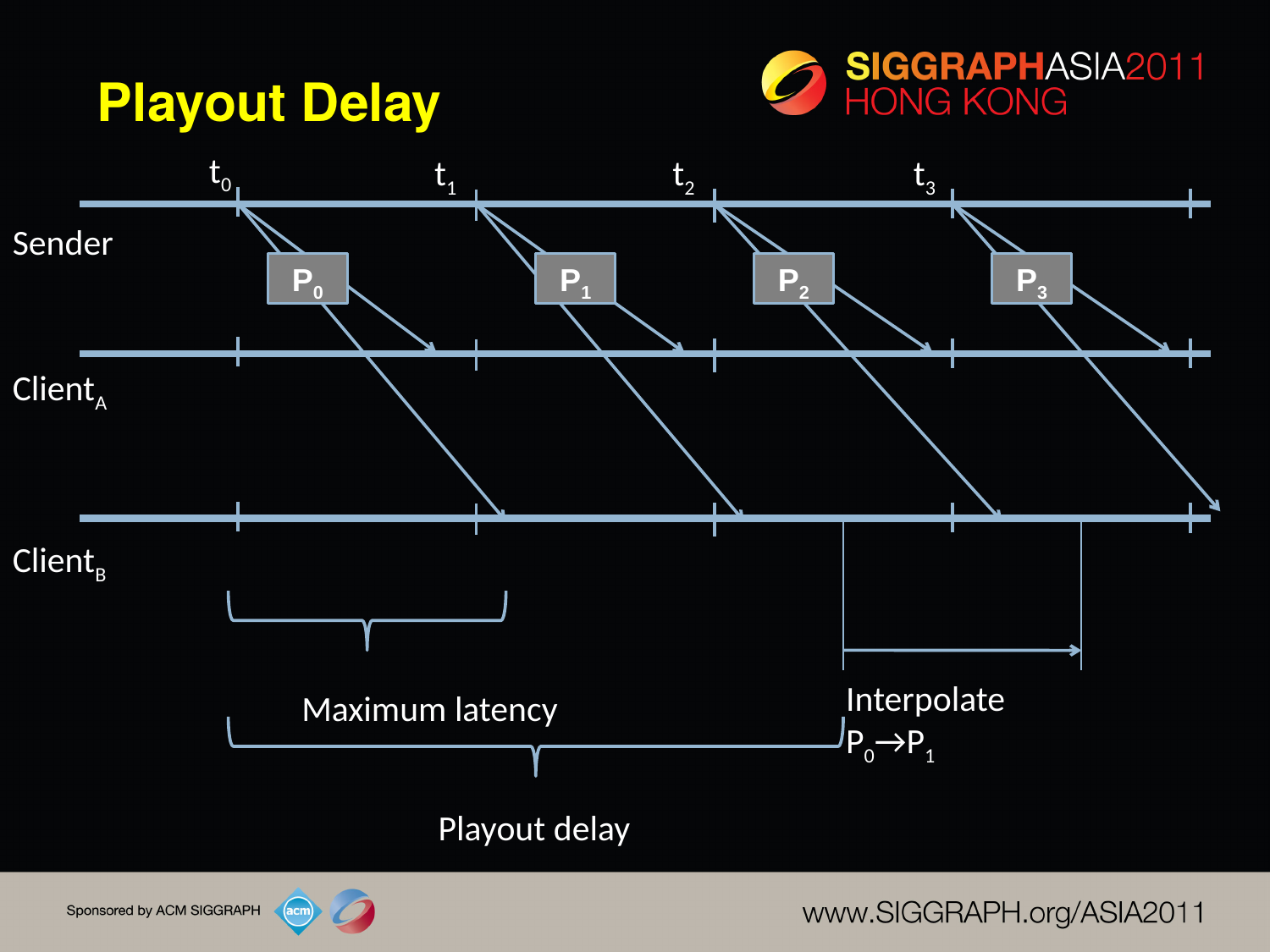

# Playout Delay
t0
t1
t2
t3
Sender
P0
P1
P2
P3
ClientA

ClientB
Interpolate P0→P1
Maximum latency
Playout delay